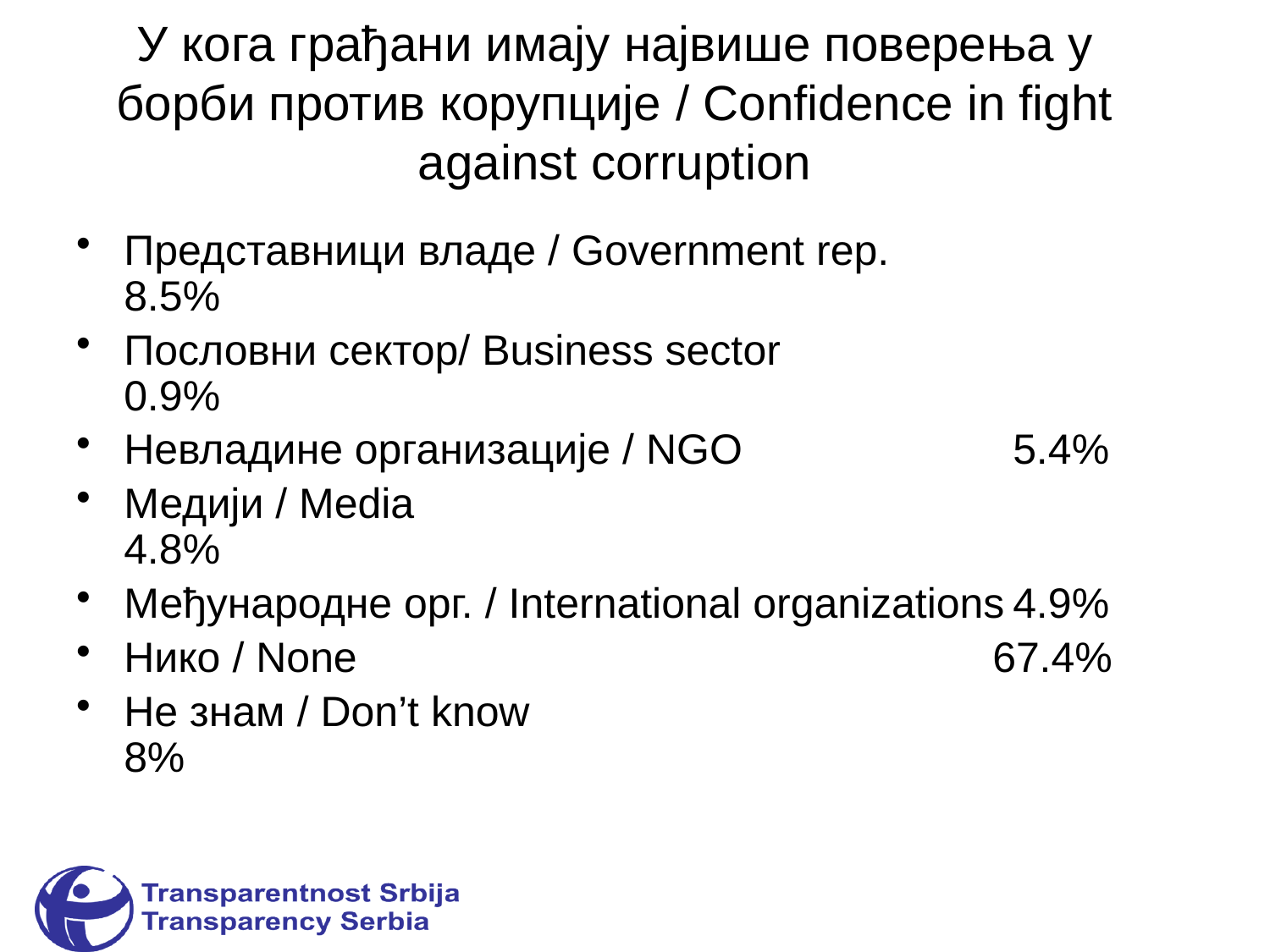

Представници владе / Government rep. 		8.5%
Пословни сектор/ Business sector 			0.9%
Невладине организације / NGO			5.4%
Медији / Media						4.8%
Међународне орг. / International organizations	4.9%
Нико / None 					         67.4%
Не знам / Don’t know					8%
У кога грађани имају највише поверења у борби против корупције / Confidence in fight against corruption